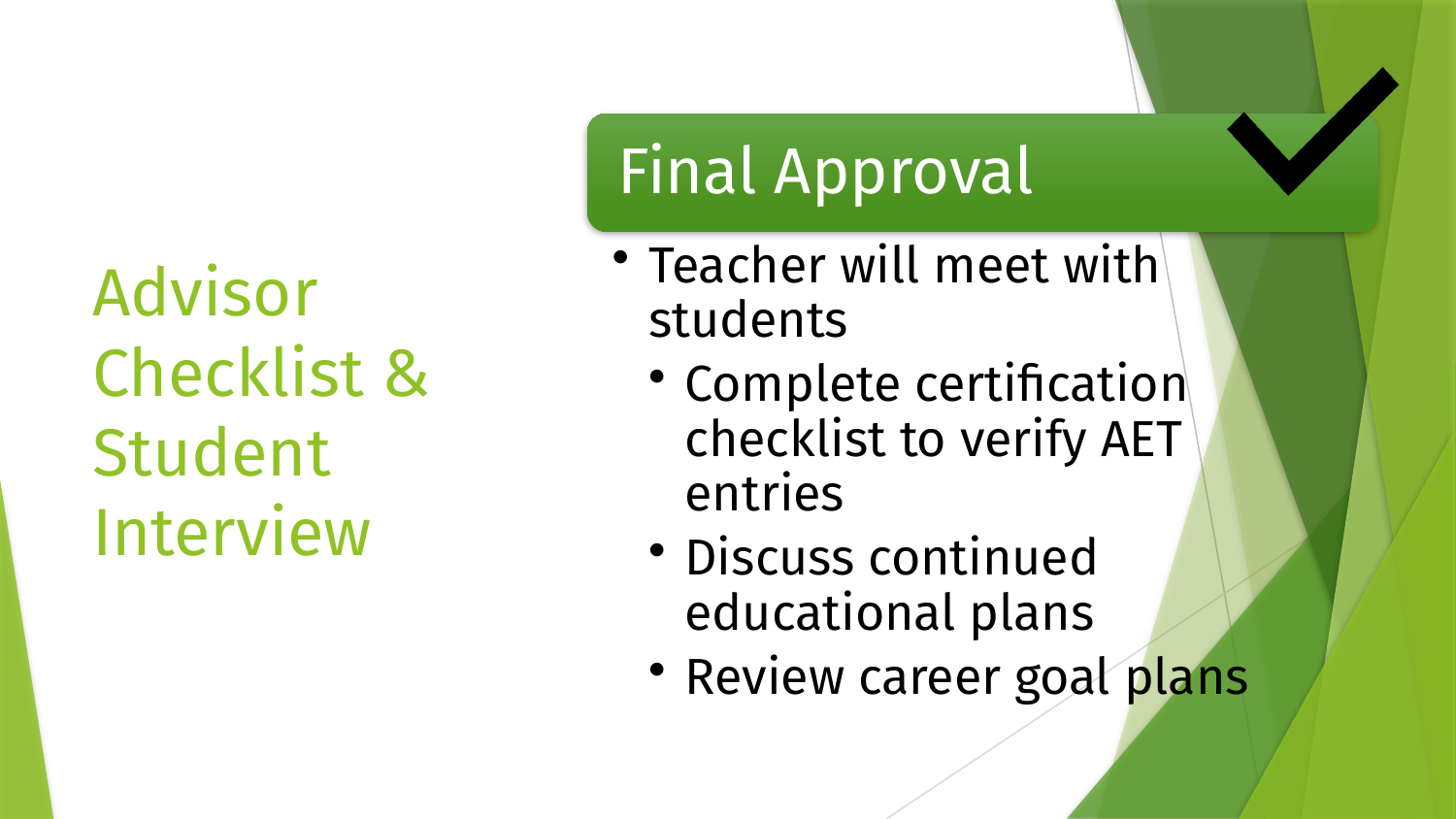

Final Approval
Teacher will meet with students
Complete certification checklist to verify AET entries
Discuss continued educational plans
Review career goal plans
# Advisor Checklist & Student Interview